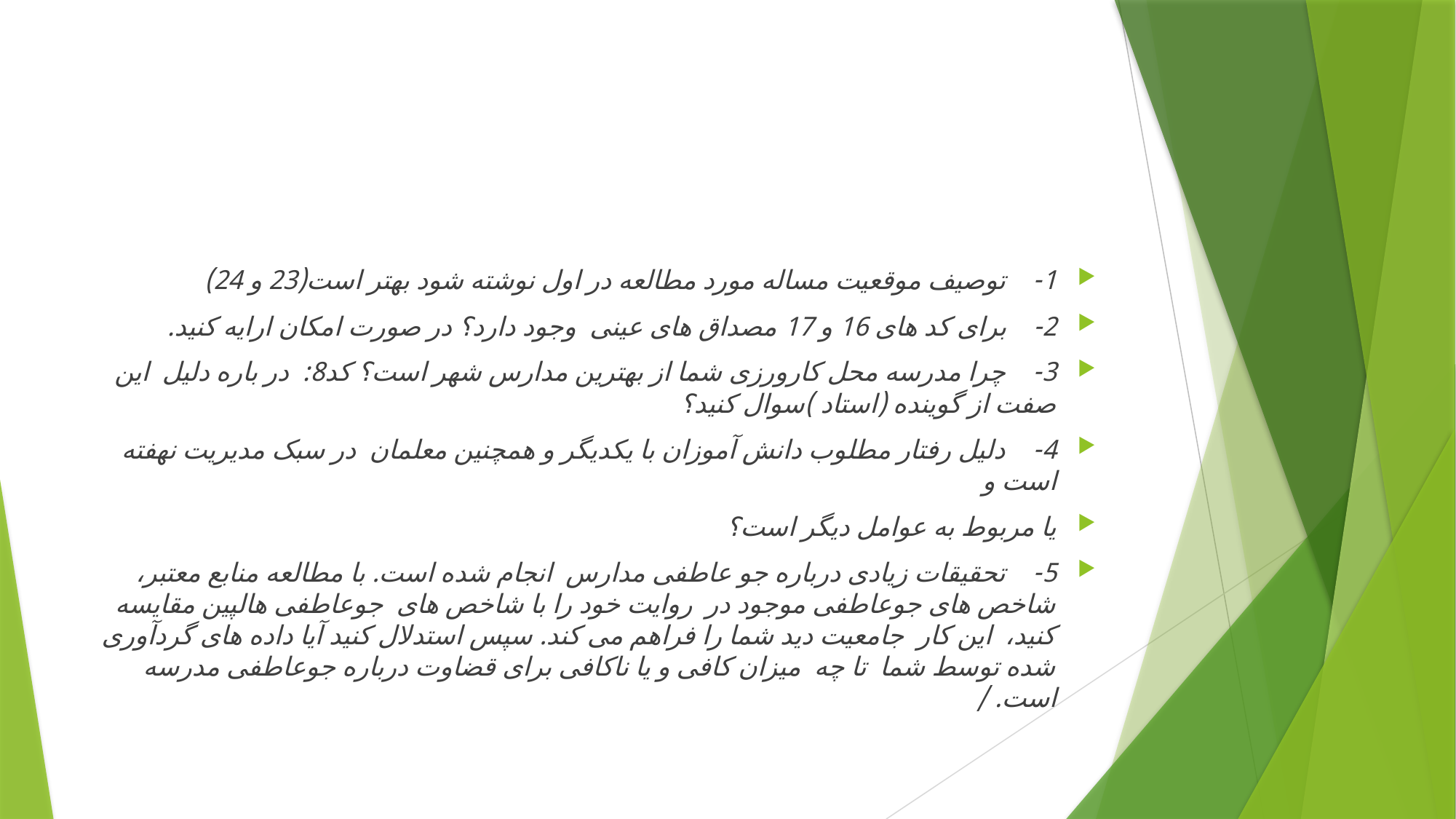

#
1-    توصیف موقعیت مساله مورد مطالعه در اول نوشته شود بهتر است(23 و 24)
2-    برای کد های 16 و 17 مصداق های عینی  وجود دارد؟ در صورت امکان ارایه کنید.
3-    چرا مدرسه محل کارورزی شما از بهترین مدارس شهر است؟ کد8:  در باره دلیل  این صفت از گوینده (استاد )سوال کنید؟
4-    دلیل رفتار مطلوب دانش آموزان با یکدیگر و همچنین معلمان  در سبک مدیریت نهفته است و
یا مربوط به عوامل دیگر است؟
5-    تحقیقات زیادی درباره جو عاطفی مدارس  انجام شده است. با مطالعه منابع معتبر، شاخص های جوعاطفی موجود در  روایت خود را با شاخص های  جوعاطفی هالپین مقایسه کنید،  این کار  جامعیت دید شما را فراهم می کند. سپس استدلال کنید آیا داده های گردآوری شده توسط شما  تا چه  میزان کافی و یا ناکافی برای قضاوت درباره جوعاطفی مدرسه است. /